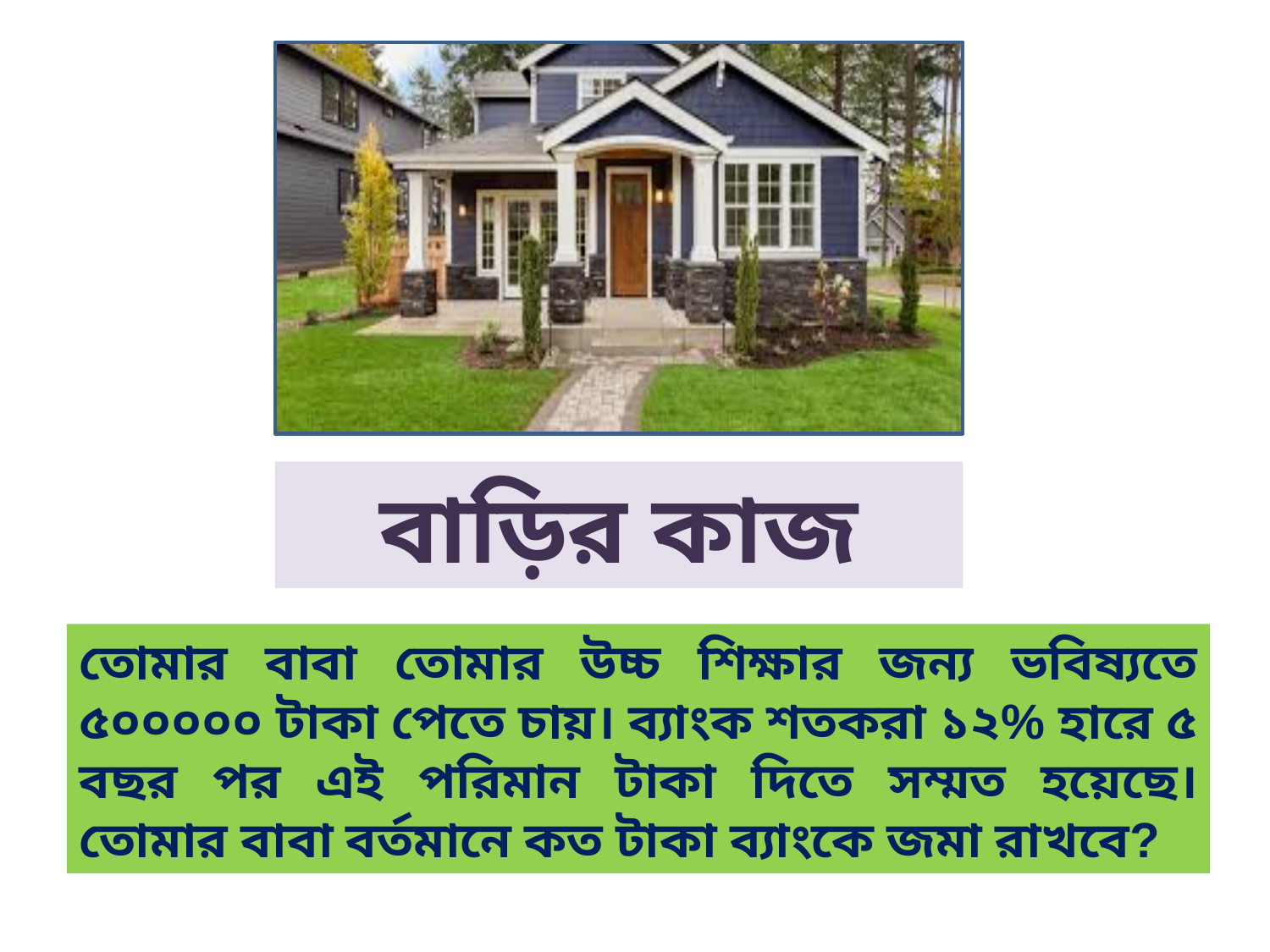

বাড়ির কাজ
তোমার বাবা তোমার উচ্চ শিক্ষার জন্য ভবিষ্যতে ৫০০০০০ টাকা পেতে চায়। ব্যাংক শতকরা ১২% হারে ৫ বছর পর এই পরিমান টাকা দিতে সম্মত হয়েছে। তোমার বাবা বর্তমানে কত টাকা ব্যাংকে জমা রাখবে?